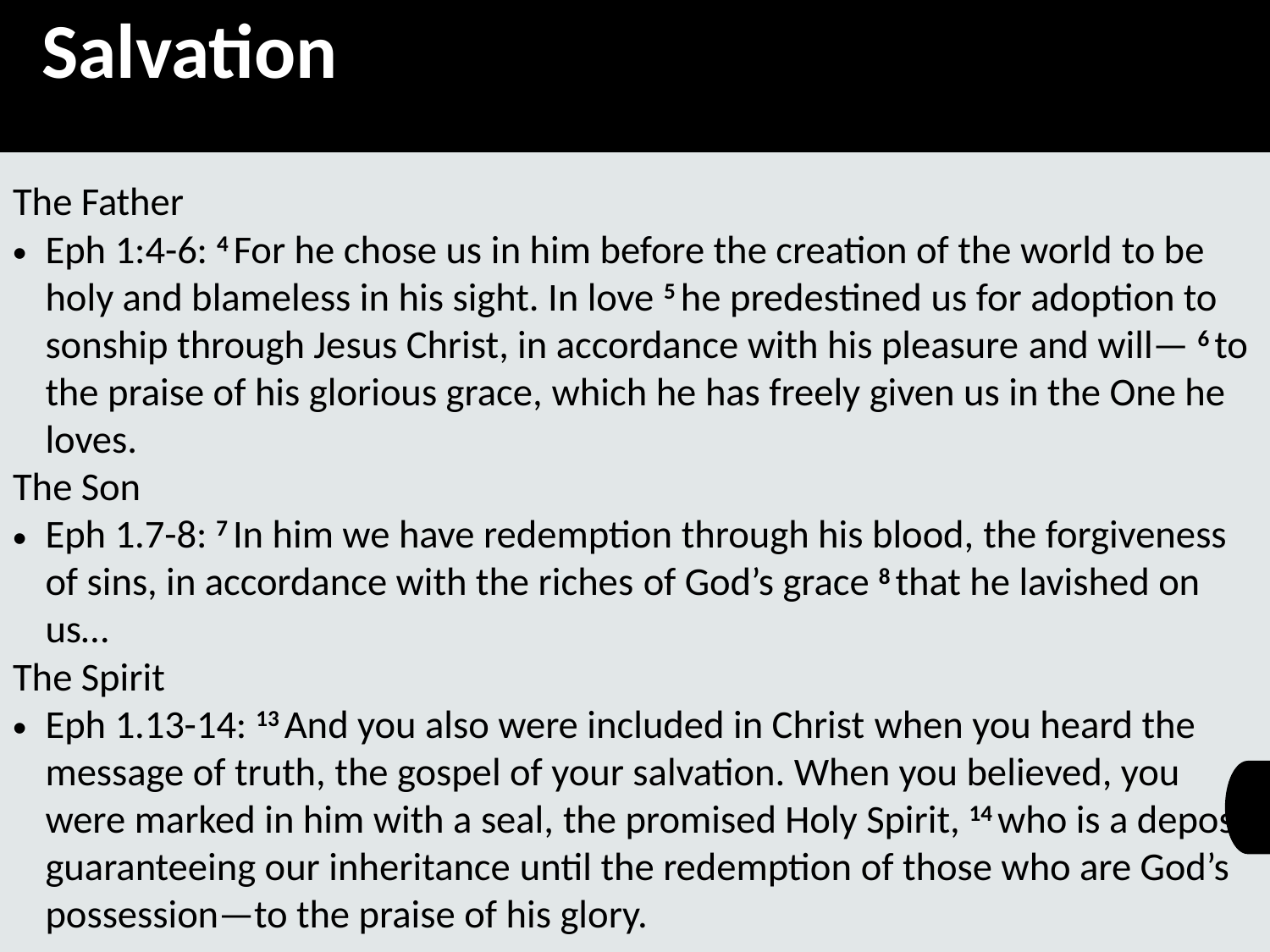

Salvation
The Father
Eph 1:4-6: 4 For he chose us in him before the creation of the world to be holy and blameless in his sight. In love 5 he predestined us for adoption to sonship through Jesus Christ, in accordance with his pleasure and will— 6 to the praise of his glorious grace, which he has freely given us in the One he loves.
The Son
Eph 1.7-8: 7 In him we have redemption through his blood, the forgiveness of sins, in accordance with the riches of God’s grace 8 that he lavished on us…
The Spirit
Eph 1.13-14: 13 And you also were included in Christ when you heard the message of truth, the gospel of your salvation. When you believed, you were marked in him with a seal, the promised Holy Spirit, 14 who is a deposit guaranteeing our inheritance until the redemption of those who are God’s possession—to the praise of his glory.